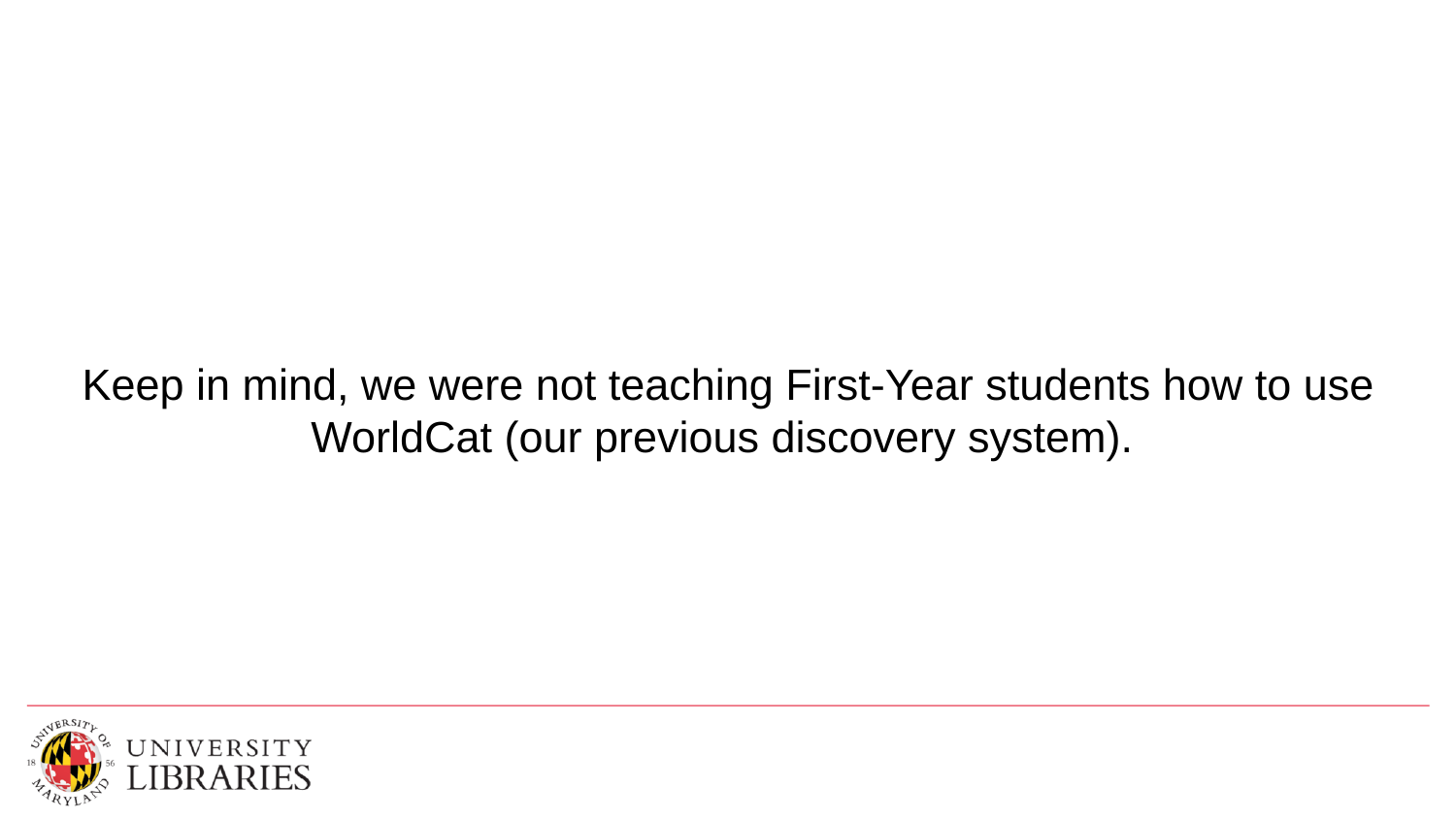

# Keep in mind, we were not teaching First-Year students how to use WorldCat (our previous discovery system).